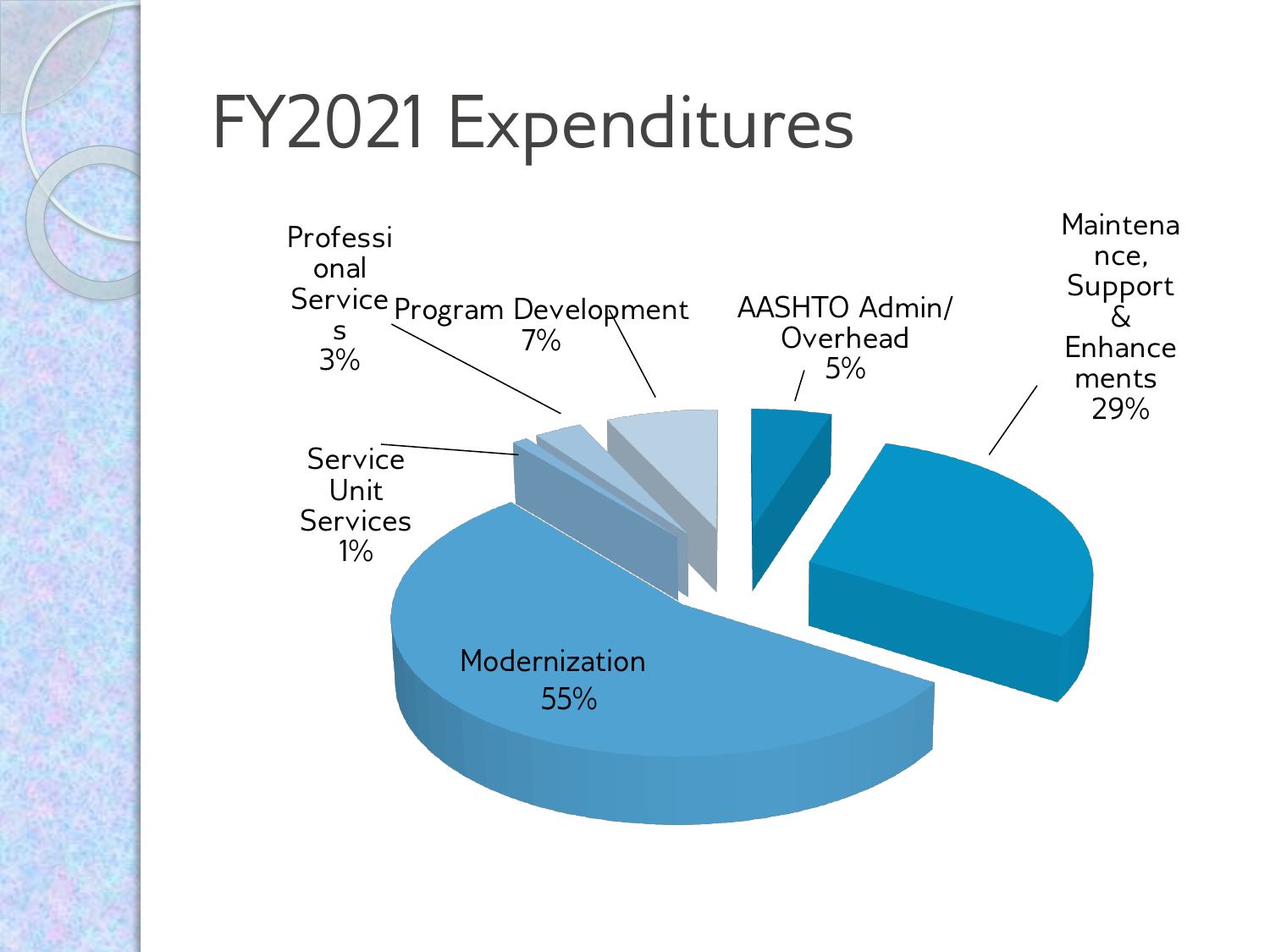

# FY2021 Expenditures

[unsupported chart]

Modernization
55%